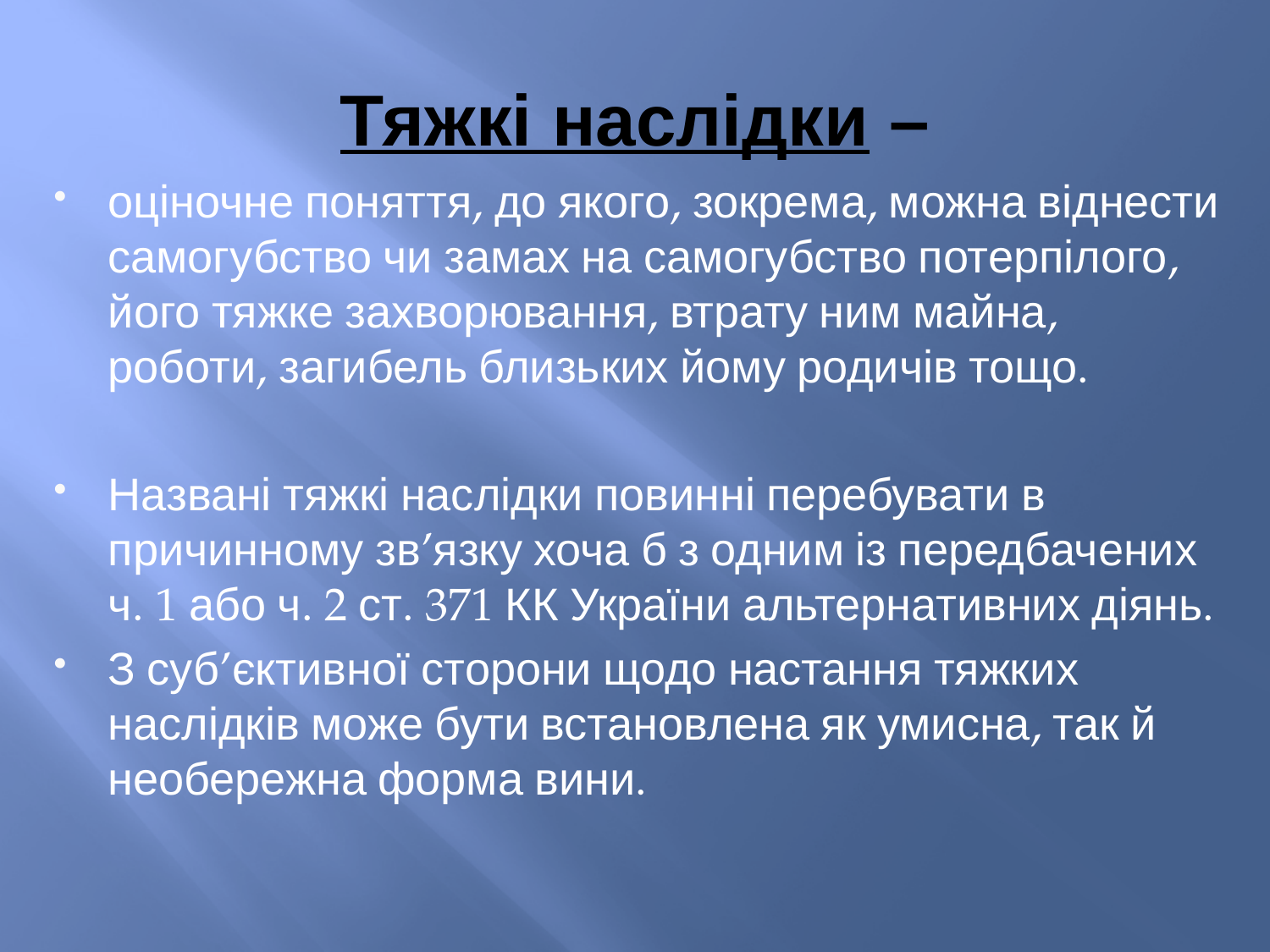

# Тяжкі наслідки –
оціночне поняття, до якого, зокрема, можна віднести самогубство чи замах на самогубство потерпілого, його тяжке захворювання, втрату ним майна, роботи, загибель близьких йому родичів тощо.

Названі тяжкі наслідки повинні перебувати в причинному зв’язку хоча б з одним із передбачених ч. 1 або ч. 2 ст. 371 КК України альтернативних діянь.
З суб’єктивної сторони щодо настання тяжких наслідків може бути встановлена як умисна, так й необережна форма вини.